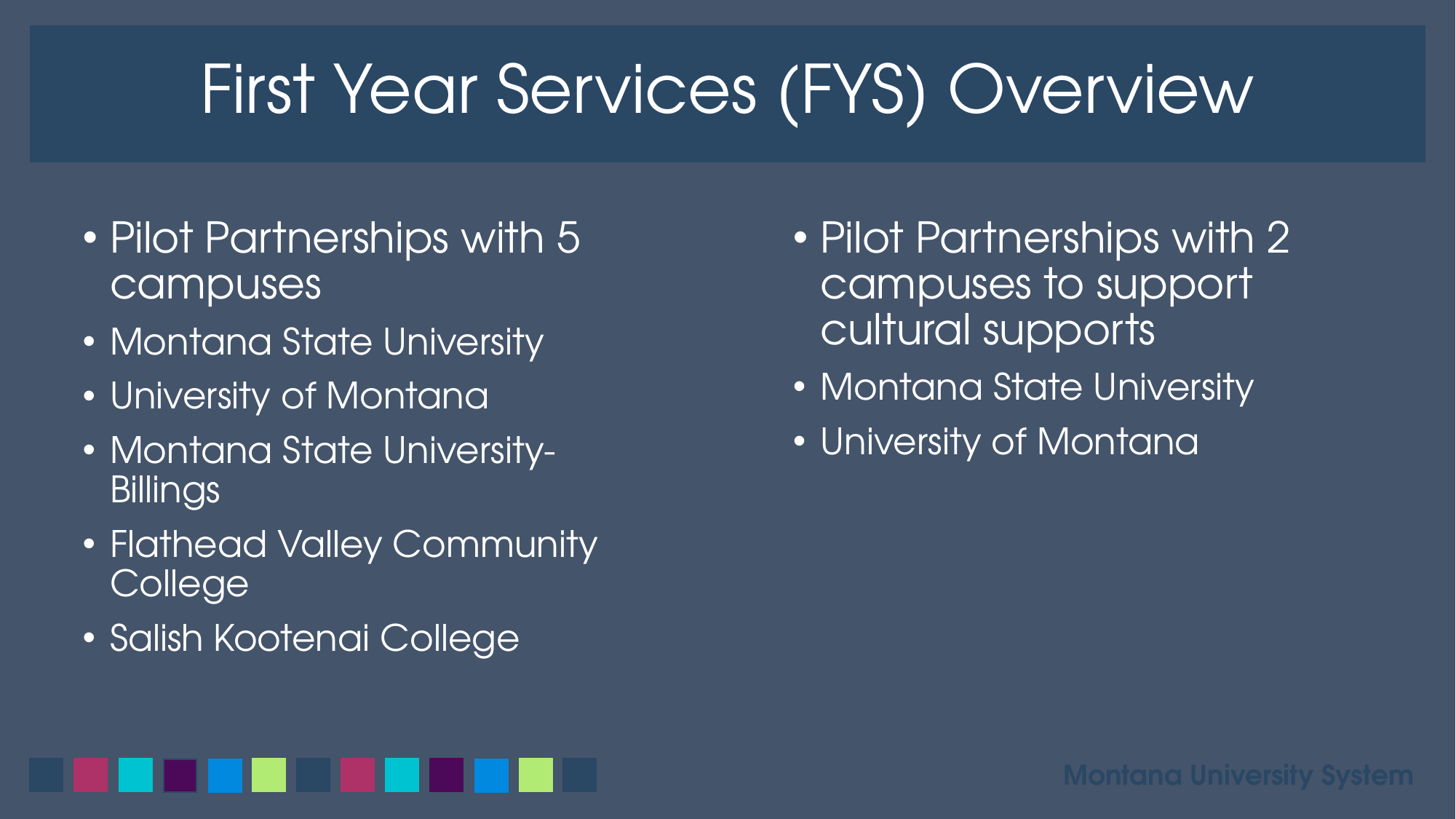

First Year Services (FYS) Overview
Pilot Partnerships with 5 campuses
Montana State University
University of Montana
Montana State University-Billings
Flathead Valley Community College
Salish Kootenai College

Pilot Partnerships with 2 campuses to support cultural supports
Montana State University
University of Montana